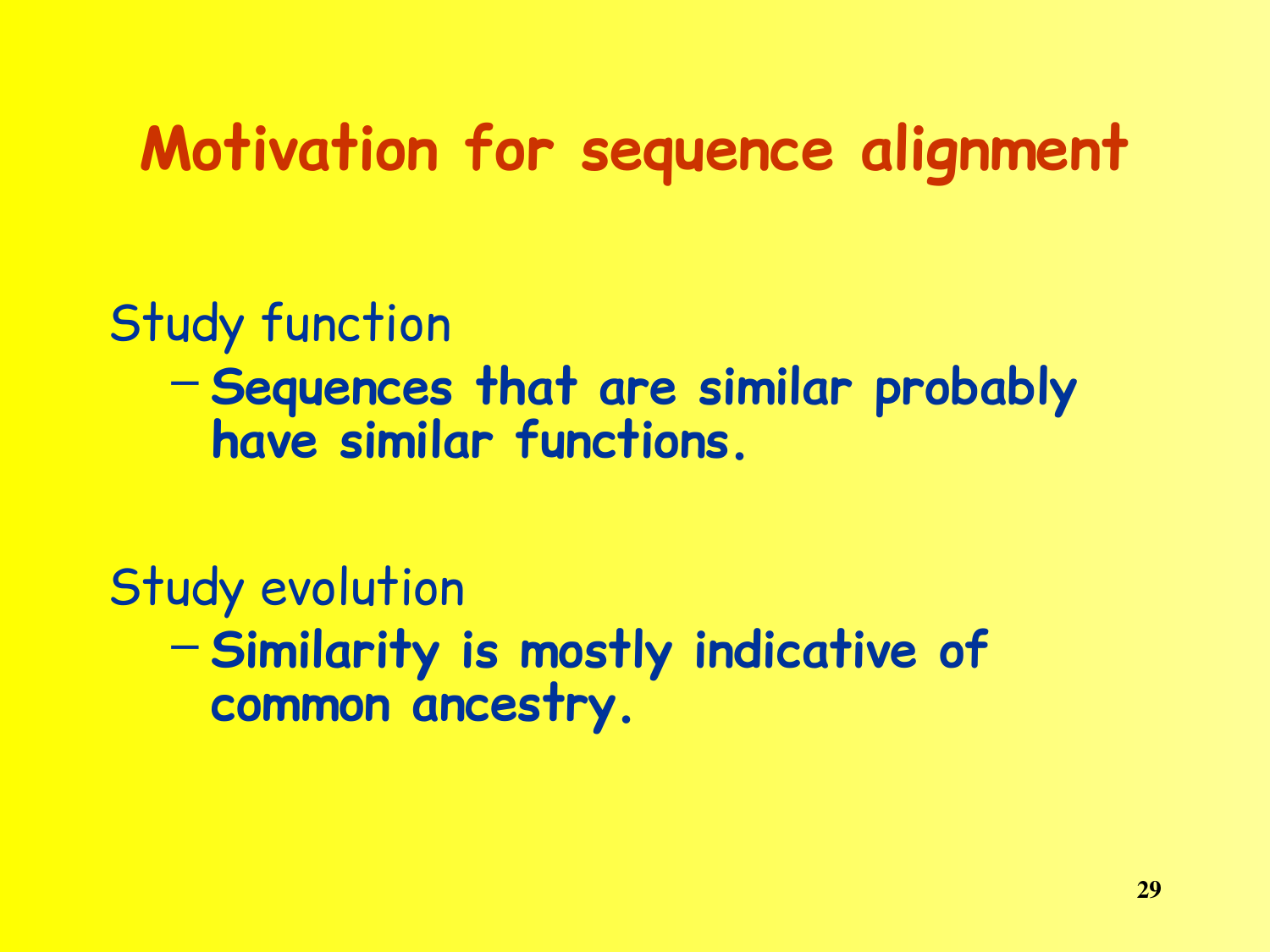

# Motivation for sequence alignment
Study function
Sequences that are similar probably have similar functions.

Study evolution
Similarity is mostly indicative of common ancestry.

29